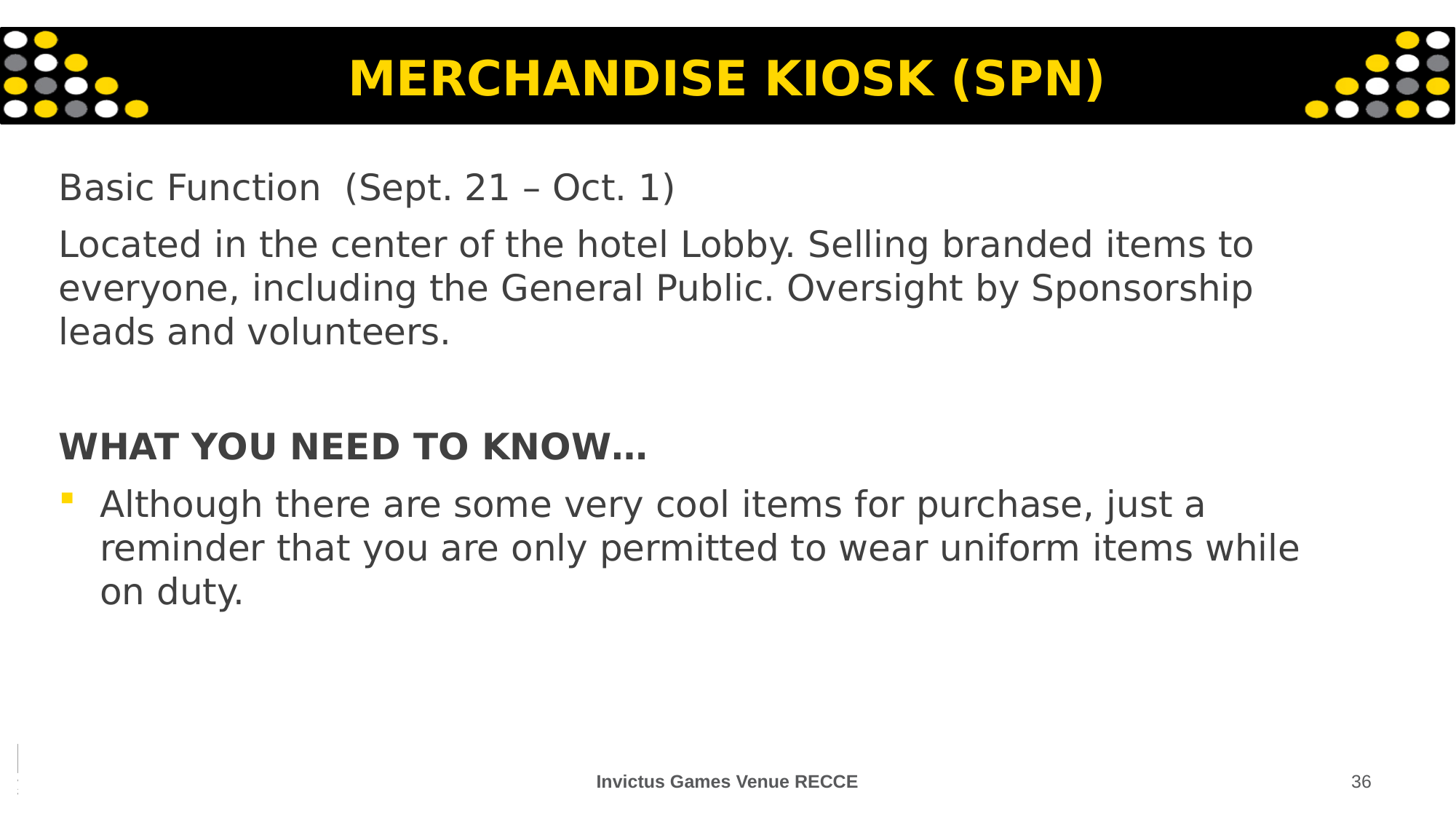

# MERCHANDISE KIOSK (SPN)
Basic Function  (Sept. 21 – Oct. 1)
Located in the center of the hotel Lobby. Selling branded items to everyone, including the General Public. Oversight by Sponsorship leads and volunteers.

WHAT YOU NEED TO KNOW…
Although there are some very cool items for purchase, just a reminder that you are only permitted to wear uniform items while on duty.

Invictus Games Venue RECCE
36